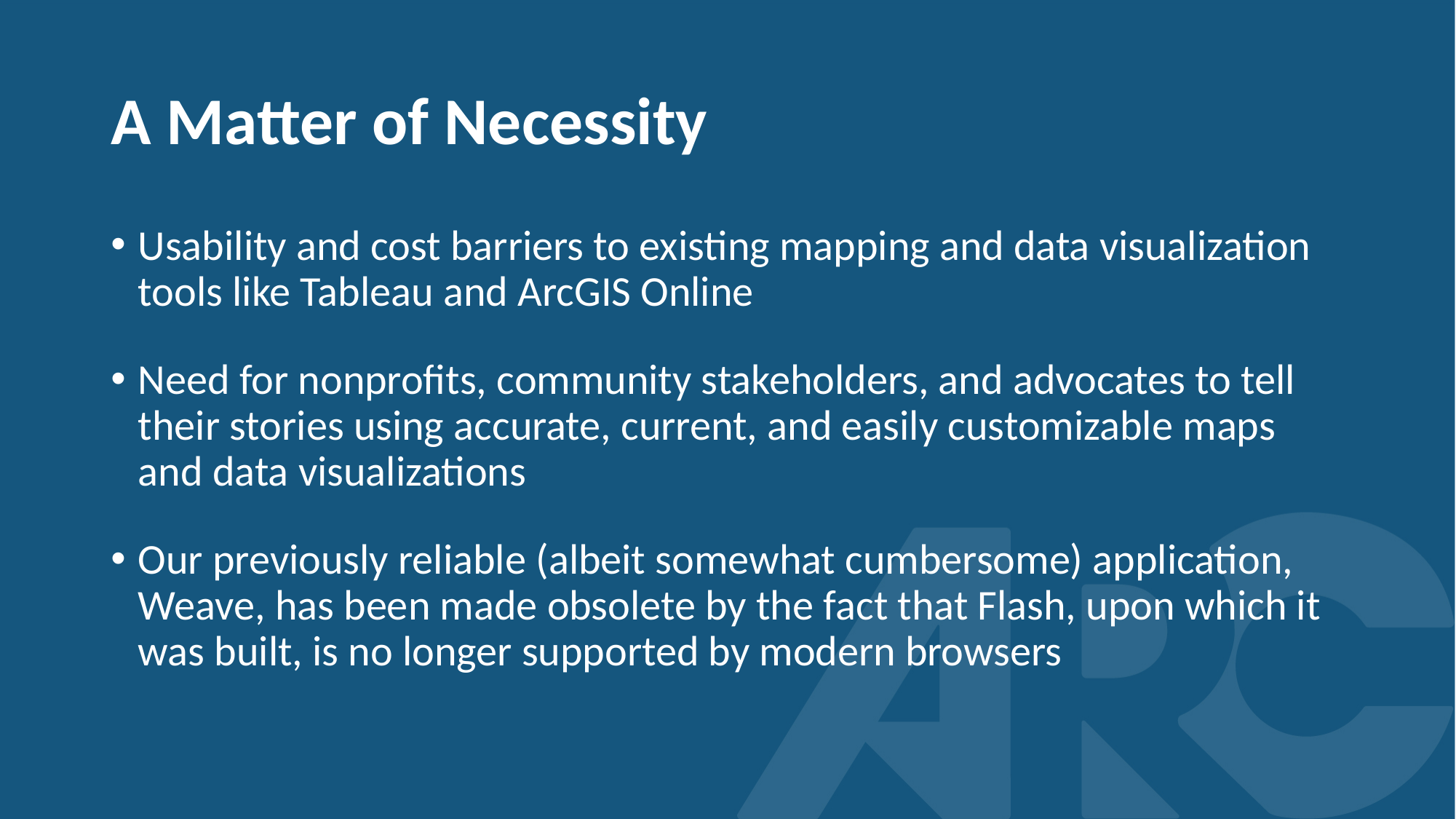

# A Matter of Necessity
Usability and cost barriers to existing mapping and data visualization tools like Tableau and ArcGIS Online
Need for nonprofits, community stakeholders, and advocates to tell their stories using accurate, current, and easily customizable maps and data visualizations
Our previously reliable (albeit somewhat cumbersome) application, Weave, has been made obsolete by the fact that Flash, upon which it was built, is no longer supported by modern browsers